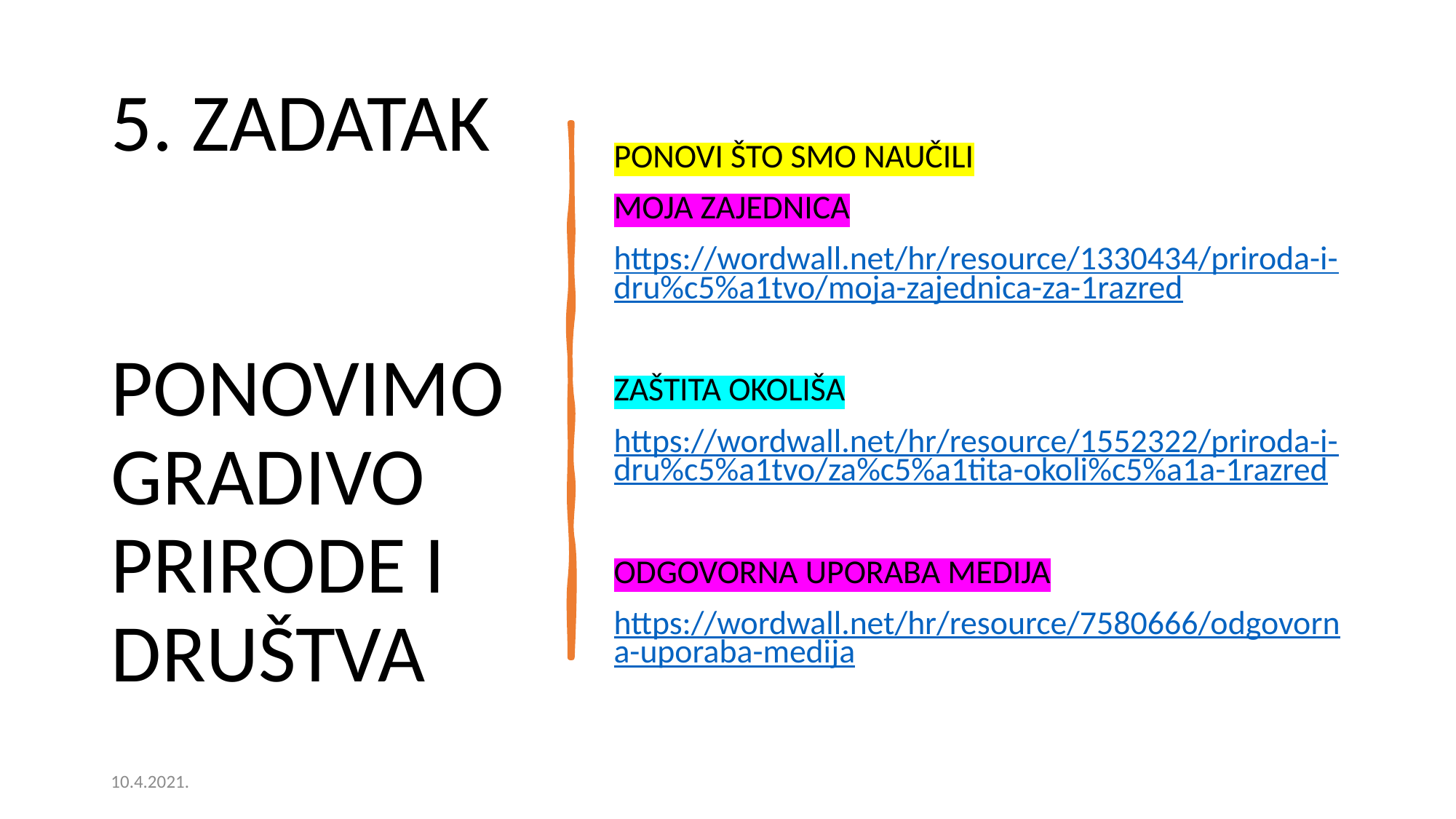

# 5. ZADATAK PONOVIMO GRADIVO PRIRODE I DRUŠTVA
PONOVI ŠTO SMO NAUČILI
MOJA ZAJEDNICA
https://wordwall.net/hr/resource/1330434/priroda-i-dru%c5%a1tvo/moja-zajednica-za-1razred

ZAŠTITA OKOLIŠA
https://wordwall.net/hr/resource/1552322/priroda-i-dru%c5%a1tvo/za%c5%a1tita-okoli%c5%a1a-1razred

ODGOVORNA UPORABA MEDIJA
https://wordwall.net/hr/resource/7580666/odgovorna-uporaba-medija

10.4.2021.